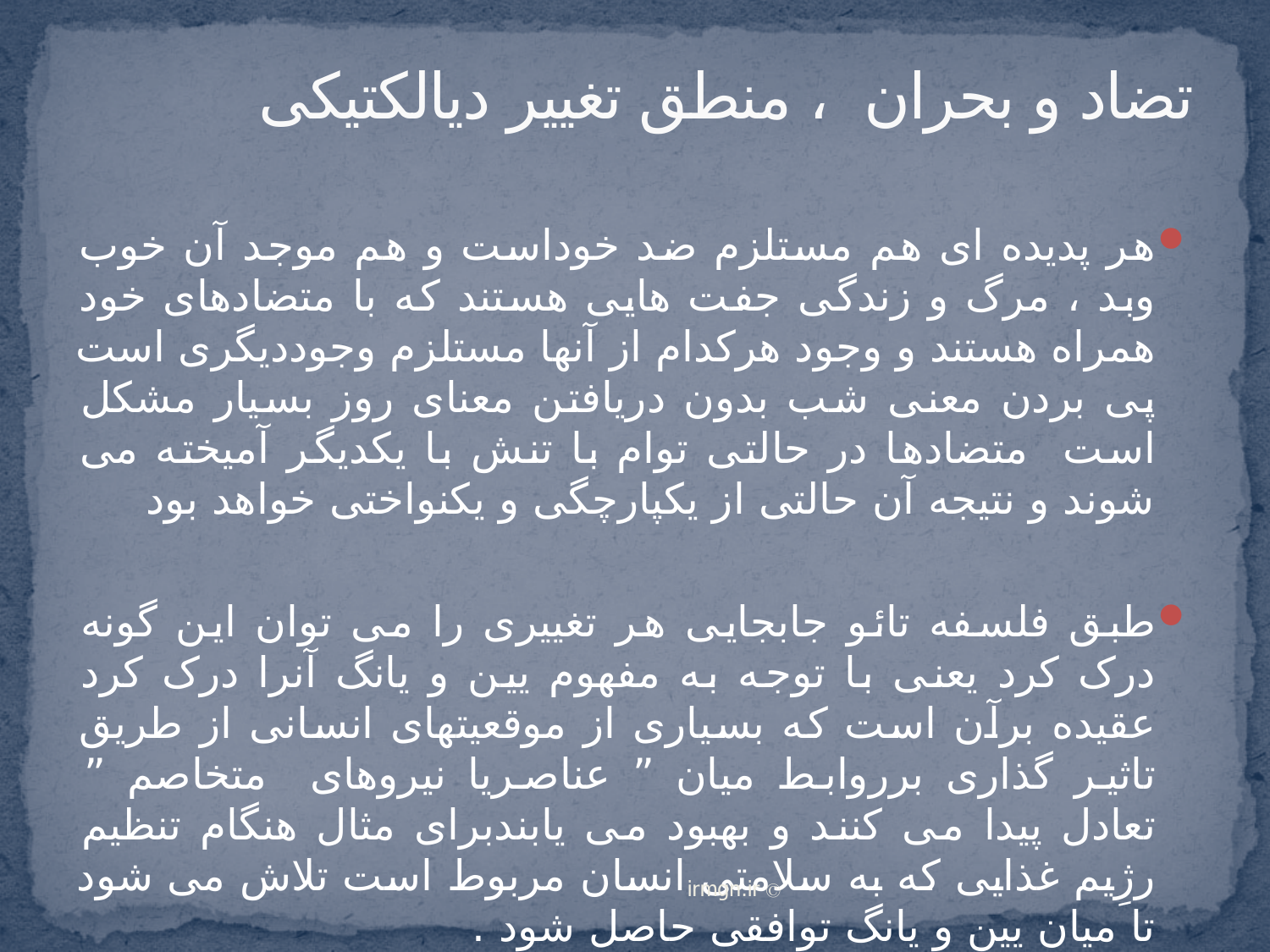

# تضاد و بحران  ، منطق تغییر دیالکتیکی
هر پدیده ای هم مستلزم ضد خوداست و هم موجد آن خوب وبد ، مرگ و زندگی جفت هایی هستند که با متضادهای خود همراه هستند و وجود هرکدام از آنها مستلزم وجوددیگری است پی بردن معنی شب بدون دریافتن معنای روز بسیار مشکل است  متضادها در حالتی توام با تنش با یکدیگر آمیخته می شوند و نتیجه آن حالتی از یکپارچگی و یکنواختی خواهد بود

طبق فلسفه تائو جابجایی هر تغییری را می توان این گونه درک کرد یعنی با توجه به مفهوم یین و یانگ آنرا درک کرد عقیده برآن است که بسیاری از موقعیتهای انسانی از طریق تاثیر گذاری برروابط میان ” عناصریا نیروهای  متخاصم ” تعادل پیدا می کنند و بهبود می یابندبرای مثال هنگام تنظیم رژِیم غذایی که به سلامتی انسان مربوط است تلاش می شود تا میان یین و یانگ توافقی حاصل شود .
طبق منطق دیالکتیک دنیا در نتیجه تضادهای درونی خود تکامل می یابد و پیشرفت می کند تضادهایی که میان نیروهای متضاددر درون شی به وجود می اید .

© irmgn.ir